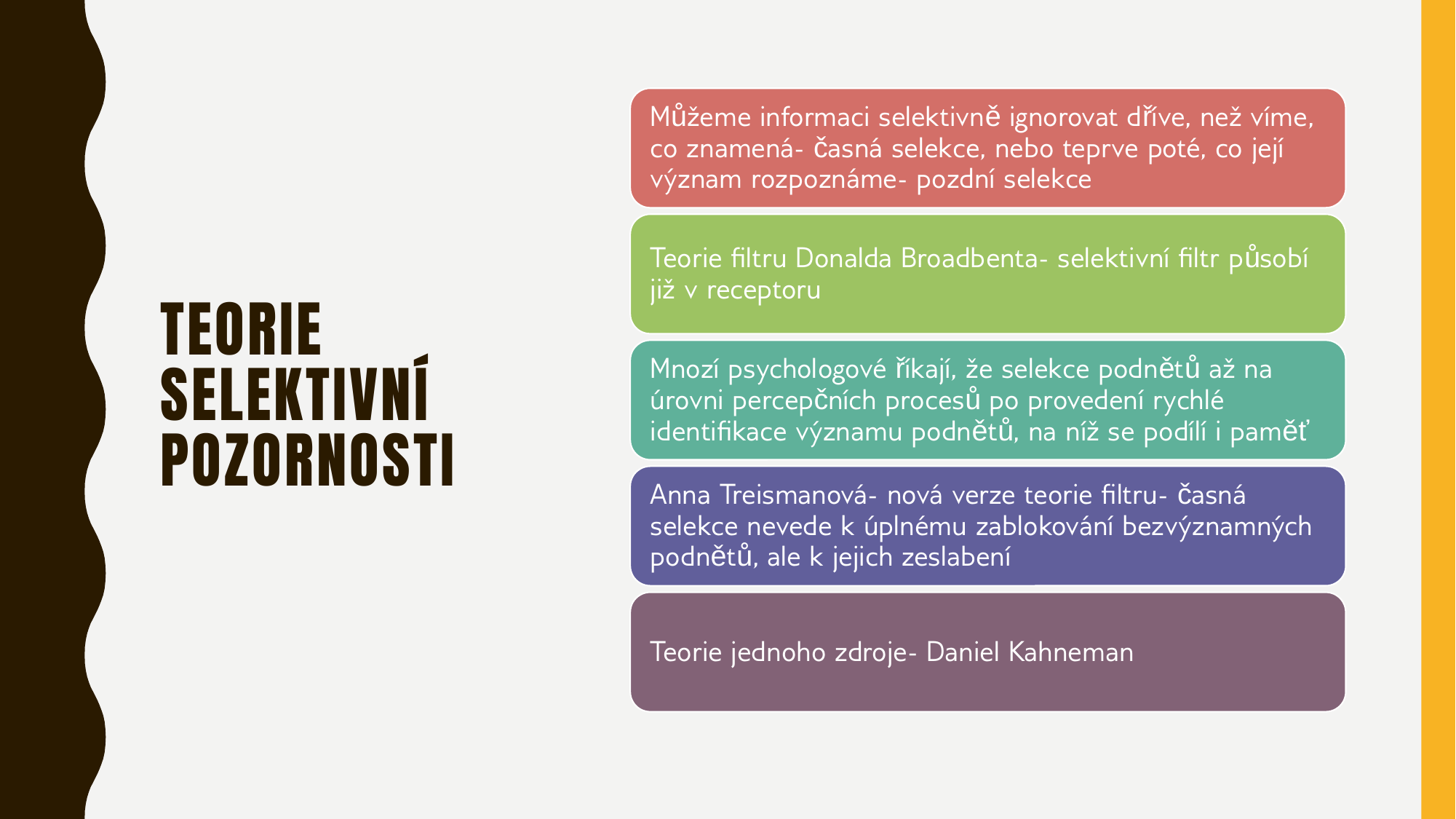

Můžeme informaci selektivně ignorovat dříve, než víme, co znamená- časná selekce, nebo teprve poté, co její význam rozpoznáme- pozdní selekce
Teorie filtru Donalda Broadbenta- selektivní filtr působí již v receptoru
Mnozí psychologové říkají, že selekce podnětů až na úrovni percepčních procesů po provedení rychlé identifikace významu podnětů, na níž se podílí i paměť
Anna Treismanová- nová verze teorie filtru- časná selekce nevede k úplnému zablokování bezvýznamných podnětů, ale k jejich zeslabení
Teorie jednoho zdroje- Daniel Kahneman
# Teorie selektivní pozornosti